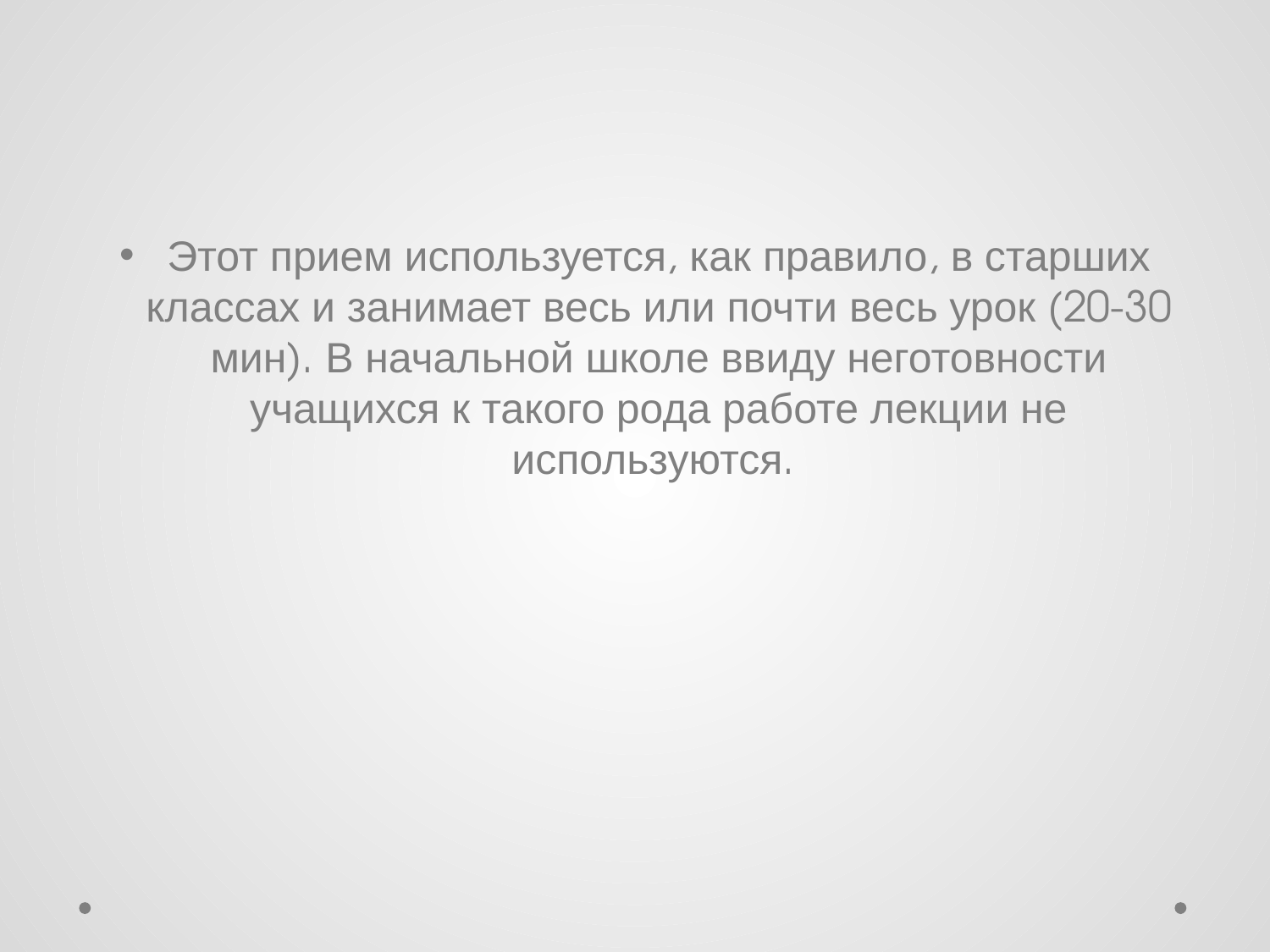

#
Этот прием используется, как правило, в старших классах и занимает весь или почти весь урок (20-30 мин). В начальной школе ввиду неготовности учащихся к такого рода работе лекции не используются.